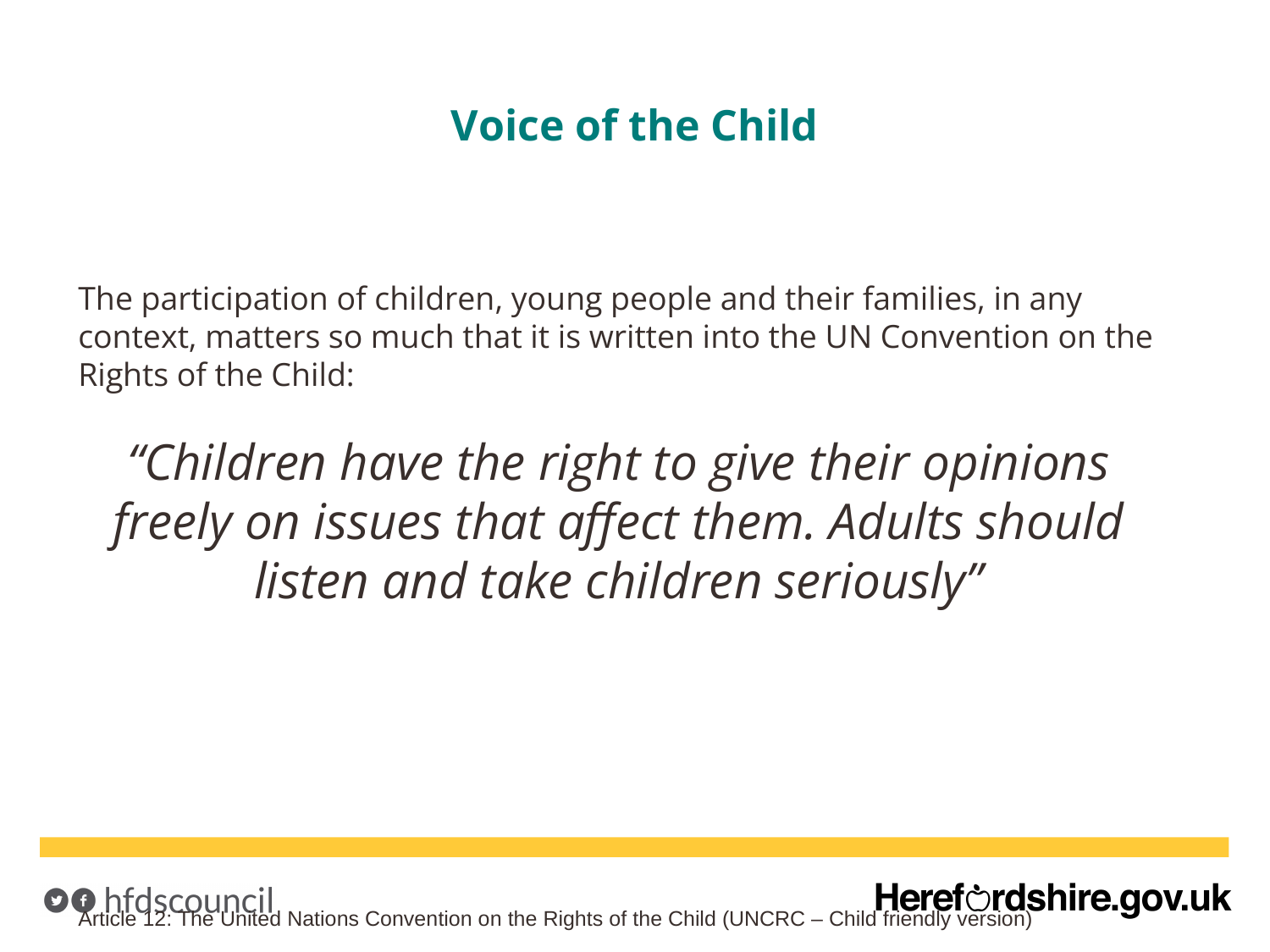

Voice of the Child
The participation of children, young people and their families, in any context, matters so much that it is written into the UN Convention on the Rights of the Child:

“Children have the right to give their opinions freely on issues that affect them. Adults should listen and take children seriously”

Article 12: The United Nations Convention on the Rights of the Child (UNCRC – Child friendly version)